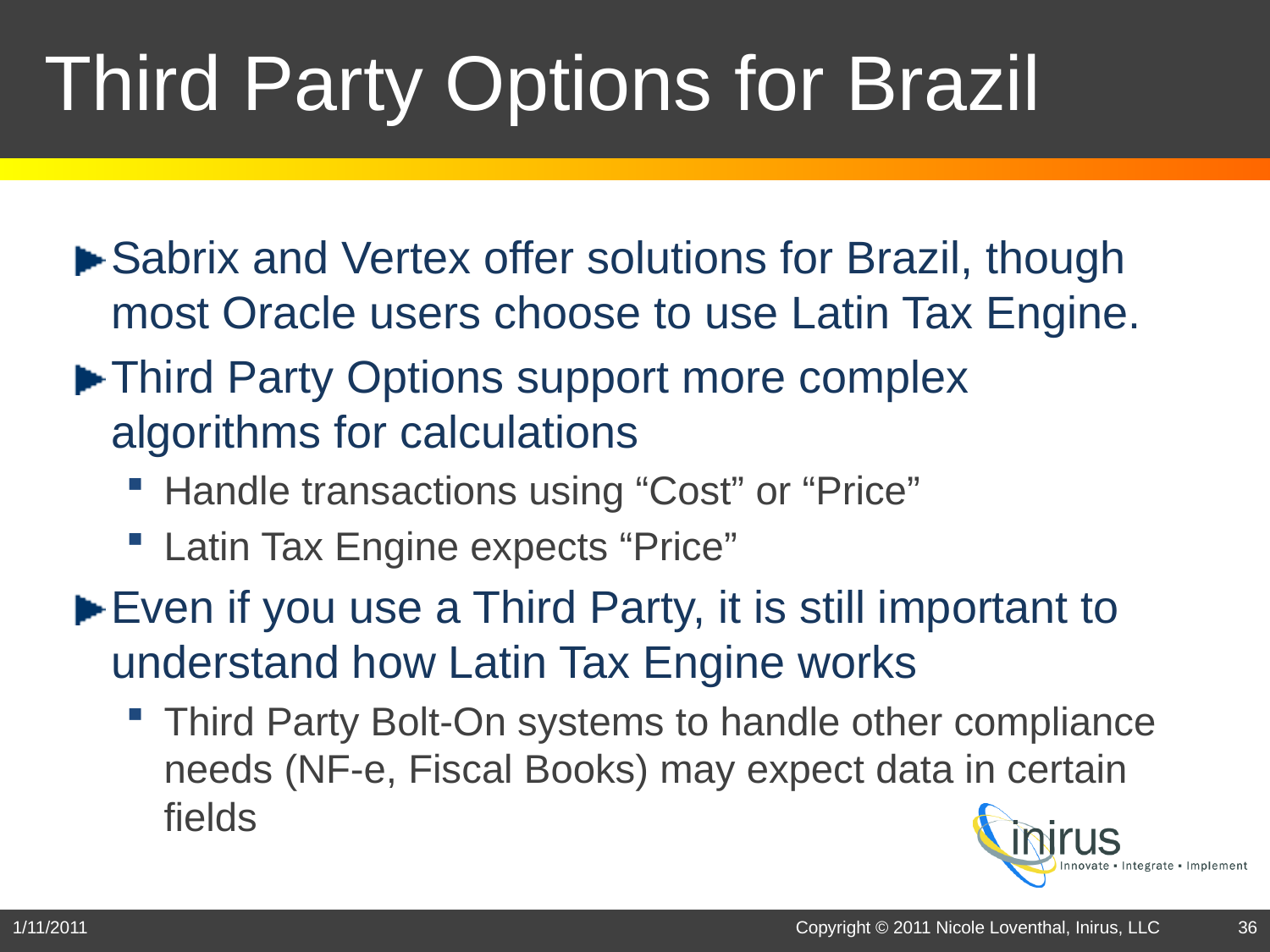

# Third Party Options for Brazil
Sabrix and Vertex offer solutions for Brazil, though most Oracle users choose to use Latin Tax Engine.
Third Party Options support more complex algorithms for calculations
Handle transactions using “Cost” or “Price”
Latin Tax Engine expects “Price”
Even if you use a Third Party, it is still important to understand how Latin Tax Engine works
Third Party Bolt-On systems to handle other compliance needs (NF-e, Fiscal Books) may expect data in certain fields